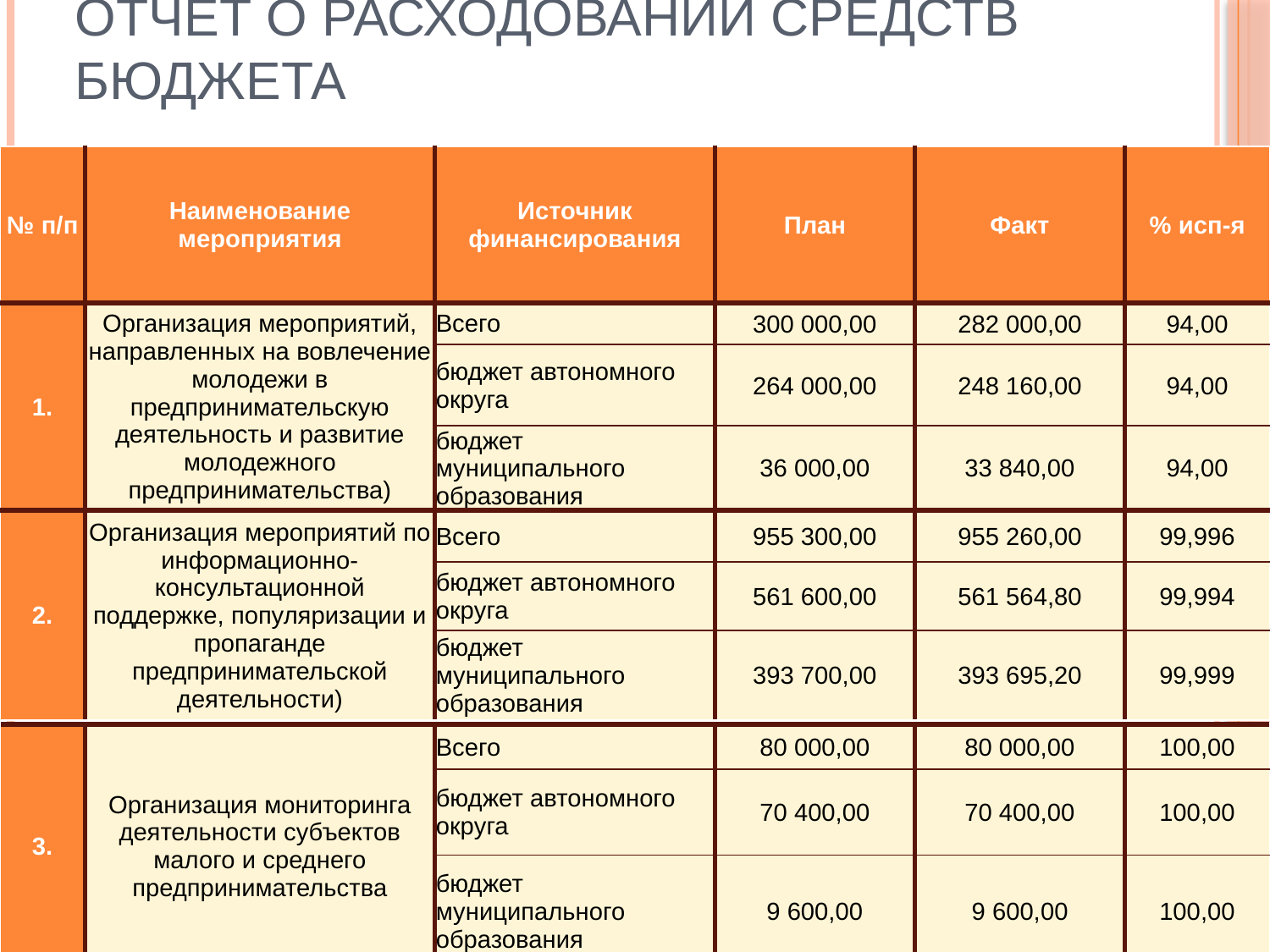

# Отчет о расходовании средств бюджета
| № п/п | Наименование мероприятия | Источник финансирования | План | Факт | % исп-я |
| --- | --- | --- | --- | --- | --- |
| 1. | Организация мероприятий, направленных на вовлечение молодежи в предпринимательскую деятельность и развитие молодежного предпринимательства) | Всего | 300 000,00 | 282 000,00 | 94,00 |
|  |  | бюджет автономного округа | 264 000,00 | 248 160,00 | 94,00 |
|  |  | бюджет муниципального образования | 36 000,00 | 33 840,00 | 94,00 |
| 2. | Организация мероприятий по информационно-консультационной поддержке, популяризации и пропаганде предпринимательской деятельности) | Всего | 955 300,00 | 955 260,00 | 99,996 |
|  |  | бюджет автономного округа | 561 600,00 | 561 564,80 | 99,994 |
|  |  | бюджет муниципального образования | 393 700,00 | 393 695,20 | 99,999 |
| 3. | Организация мониторинга деятельности субъектов малого и среднего предпринимательства | Всего | 80 000,00 | 80 000,00 | 100,00 |
| --- | --- | --- | --- | --- | --- |
|  |  | бюджет автономного округа | 70 400,00 | 70 400,00 | 100,00 |
|  |  | бюджет муниципального образования | 9 600,00 | 9 600,00 | 100,00 |